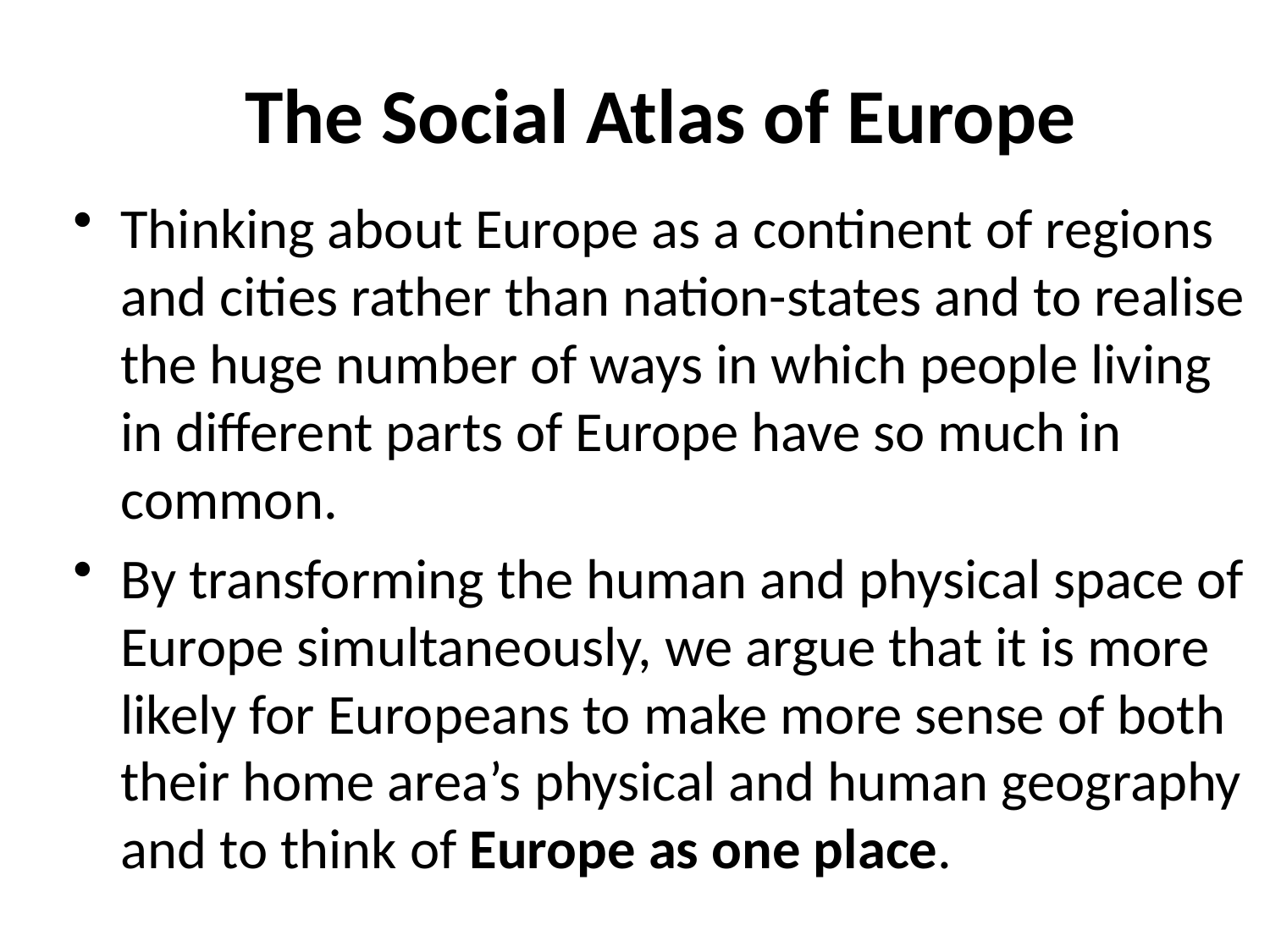

The Social Atlas of Europe
Thinking about Europe as a continent of regions and cities rather than nation-states and to realise the huge number of ways in which people living in different parts of Europe have so much in common.
By transforming the human and physical space of Europe simultaneously, we argue that it is more likely for Europeans to make more sense of both their home area’s physical and human geography and to think of Europe as one place.